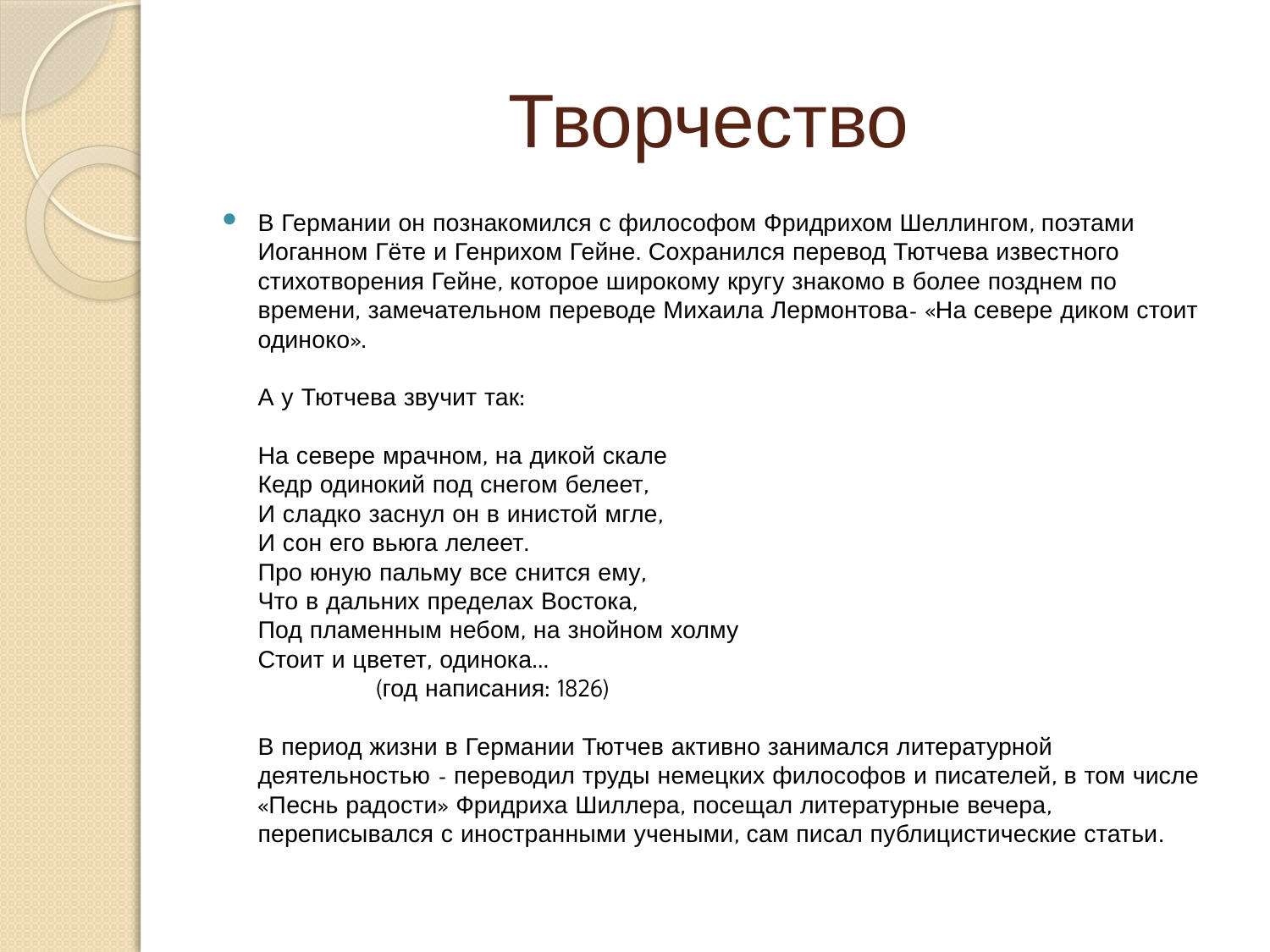

# Творчество
В Германии он познакомился с философом Фридрихом Шеллингом, поэтами Иоганном Гёте и Генрихом Гейне. Сохранился перевод Тютчева известного стихотворения Гейне, которое широкому кругу знакомо в более позднем по времени, замечательном переводе Михаила Лермонтова- «На севере диком стоит одиноко».
А у Тютчева звучит так:
На севере мрачном, на дикой скале
Кедр одинокий под снегом белеет,
И сладко заснул он в инистой мгле,
И сон его вьюга лелеет.
Про юную пальму все снится ему,
Что в дальних пределах Востока,
Под пламенным небом, на знойном холму
Стоит и цветет, одинока…   
                (год написания: 1826)
В период жизни в Германии Тютчев активно занимался литературной деятельностью - переводил труды немецких философов и писателей, в том числе «Песнь радости» Фридриха Шиллера, посещал литературные вечера, переписывался с иностранными учеными, сам писал публицистические статьи.